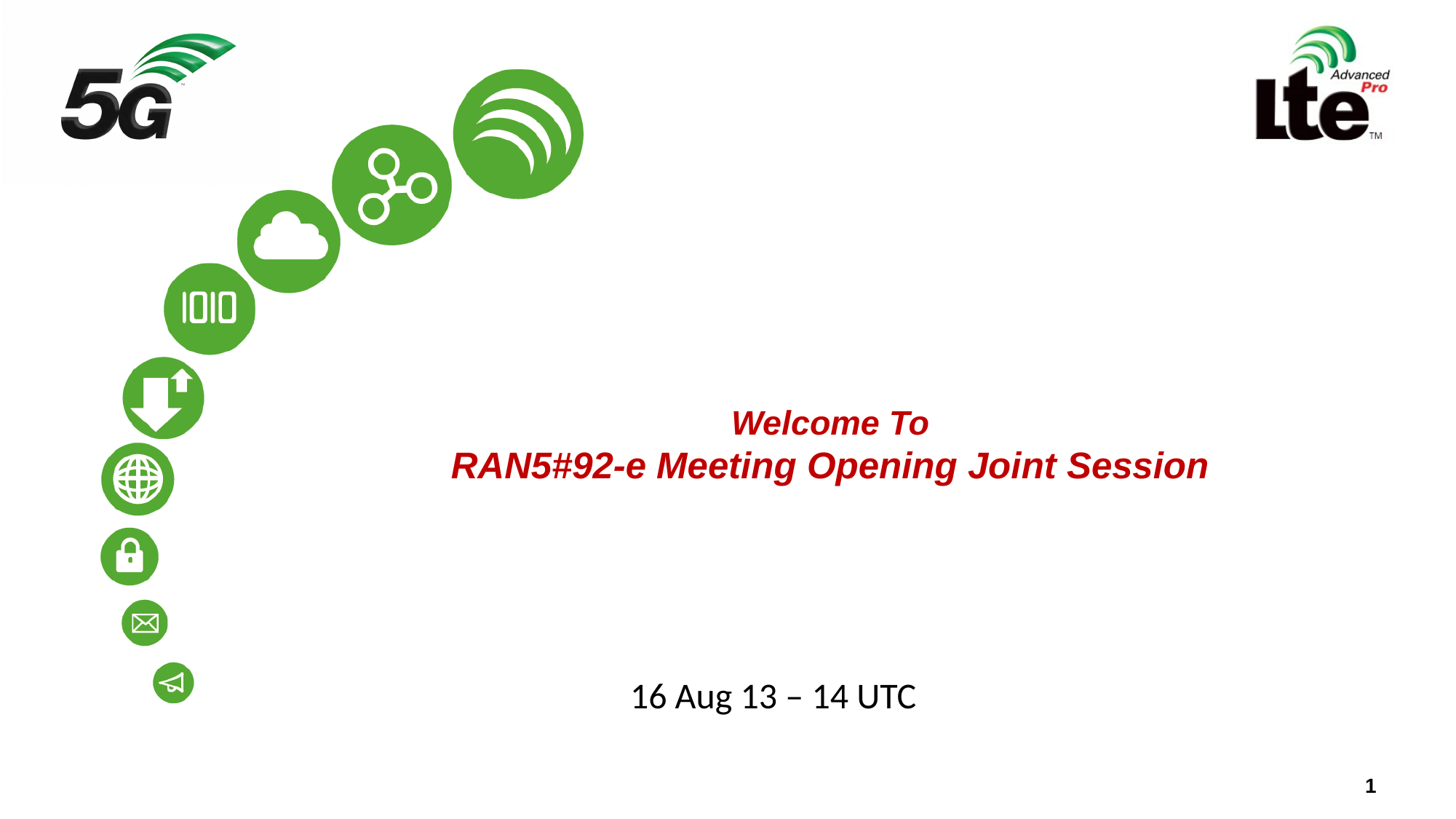

# Welcome To RAN5#92-e Meeting Opening Joint Session

16 Aug 13 – 14 UTC